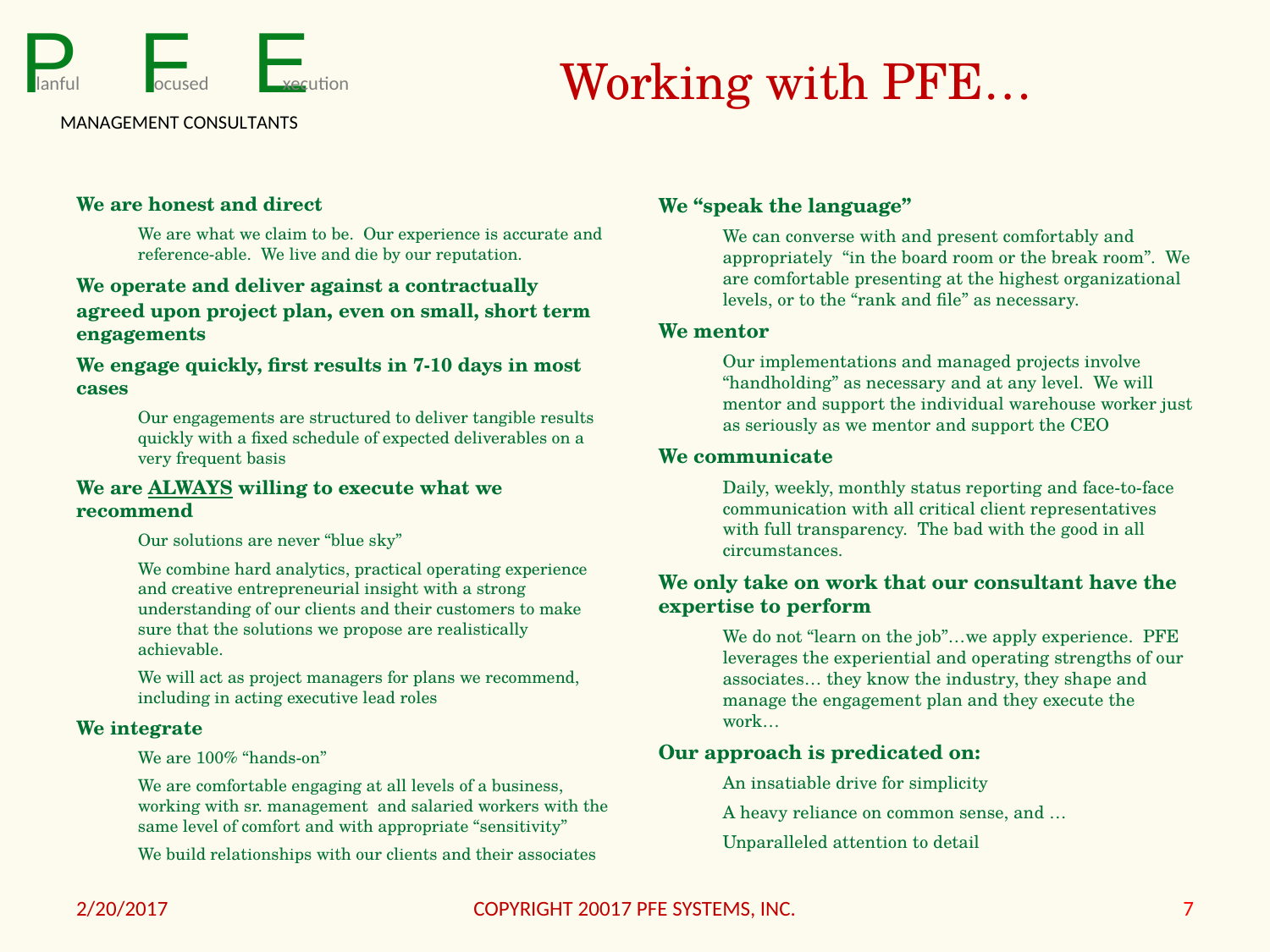

# Working with PFE…
We are honest and direct
We are what we claim to be.  Our experience is accurate and reference-able.  We live and die by our reputation.
We operate and deliver against a contractually agreed upon project plan, even on small, short term engagements
We engage quickly, first results in 7-10 days in most cases
Our engagements are structured to deliver tangible results quickly with a fixed schedule of expected deliverables on a very frequent basis
We are ALWAYS willing to execute what we recommend
Our solutions are never “blue sky”
We combine hard analytics, practical operating experience and creative entrepreneurial insight with a strong understanding of our clients and their customers to make sure that the solutions we propose are realistically achievable.
We will act as project managers for plans we recommend, including in acting executive lead roles
We integrate
We are 100% “hands-on”
We are comfortable engaging at all levels of a business, working with sr. management  and salaried workers with the same level of comfort and with appropriate “sensitivity”
We build relationships with our clients and their associates

We “speak the language”
We can converse with and present comfortably and appropriately  “in the board room or the break room”.  We are comfortable presenting at the highest organizational levels, or to the “rank and file” as necessary.
We mentor
Our implementations and managed projects involve “handholding” as necessary and at any level.  We will mentor and support the individual warehouse worker just as seriously as we mentor and support the CEO
We communicate
Daily, weekly, monthly status reporting and face-to-face communication with all critical client representatives with full transparency.  The bad with the good in all  circumstances.
We only take on work that our consultant have the expertise to perform
We do not “learn on the job”…we apply experience.  PFE leverages the experiential and operating strengths of our associates… they know the industry, they shape and manage the engagement plan and they execute the work…
Our approach is predicated on:
An insatiable drive for simplicity
A heavy reliance on common sense, and …
Unparalleled attention to detail

2/20/2017
COPYRIGHT 20017 PFE SYSTEMS, INC.
7